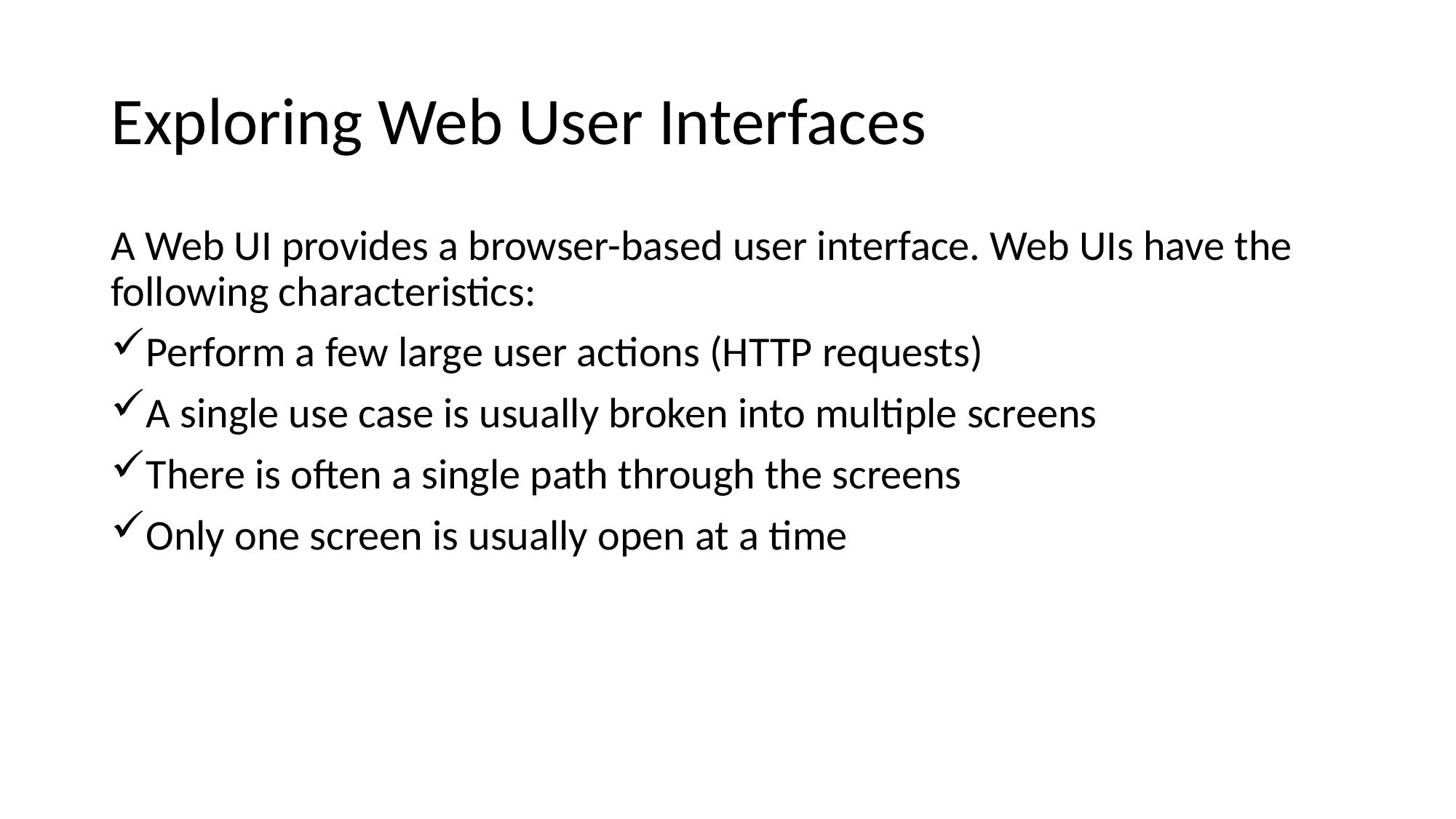

# Exploring Web User Interfaces
A Web UI provides a browser-based user interface. Web UIs have the following characteristics:
Perform a few large user actions (HTTP requests)
A single use case is usually broken into multiple screens
There is often a single path through the screens
Only one screen is usually open at a time